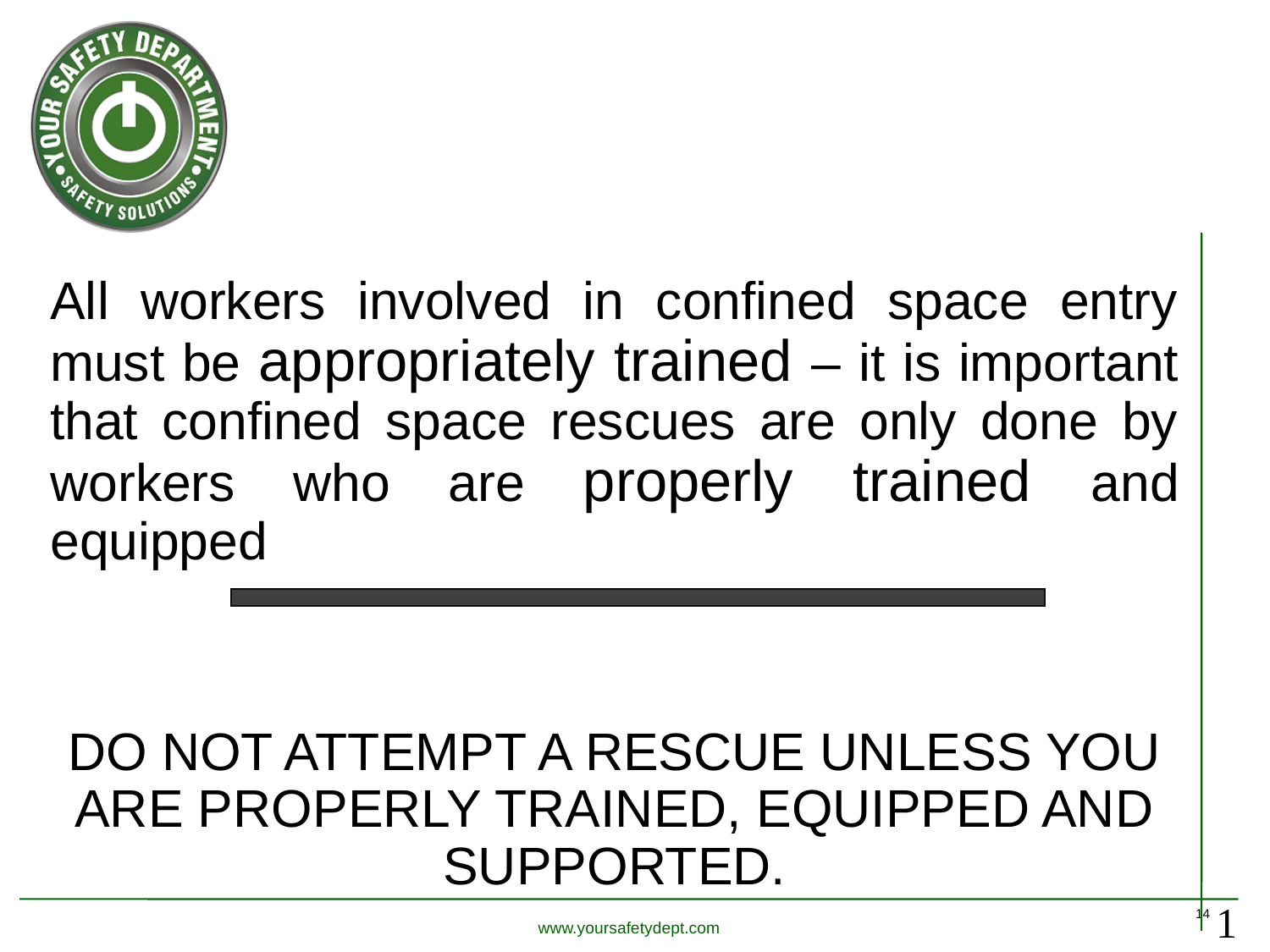

All workers involved in confined space entry must be appropriately trained – it is important that confined space rescues are only done by workers who are properly trained and equipped

DO NOT ATTEMPT A RESCUE UNLESS YOU ARE PROPERLY TRAINED, EQUIPPED AND SUPPORTED.

14